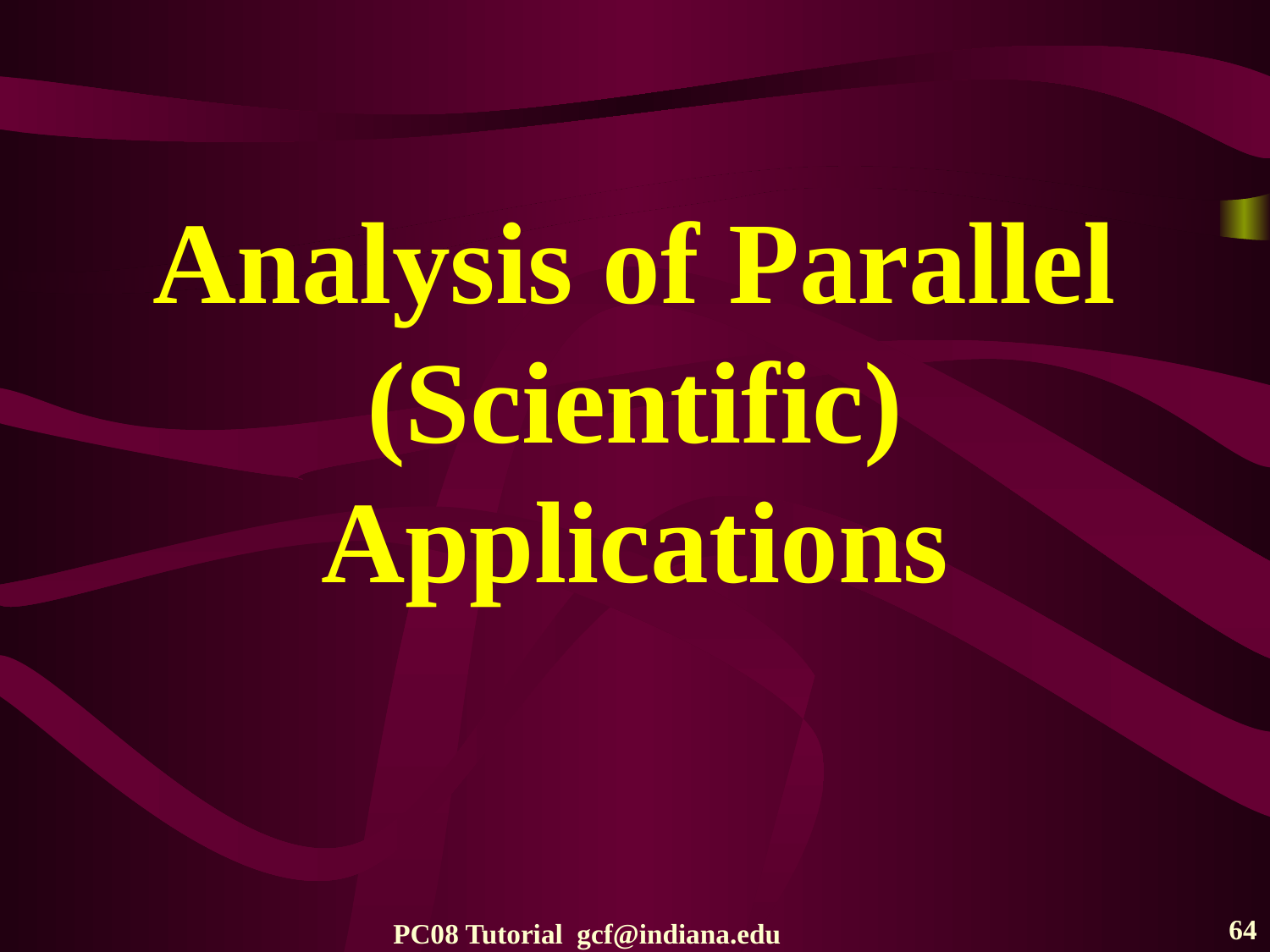

# Analysis of Parallel (Scientific) Applications

64
PC08 Tutorial  gcf@indiana.edu